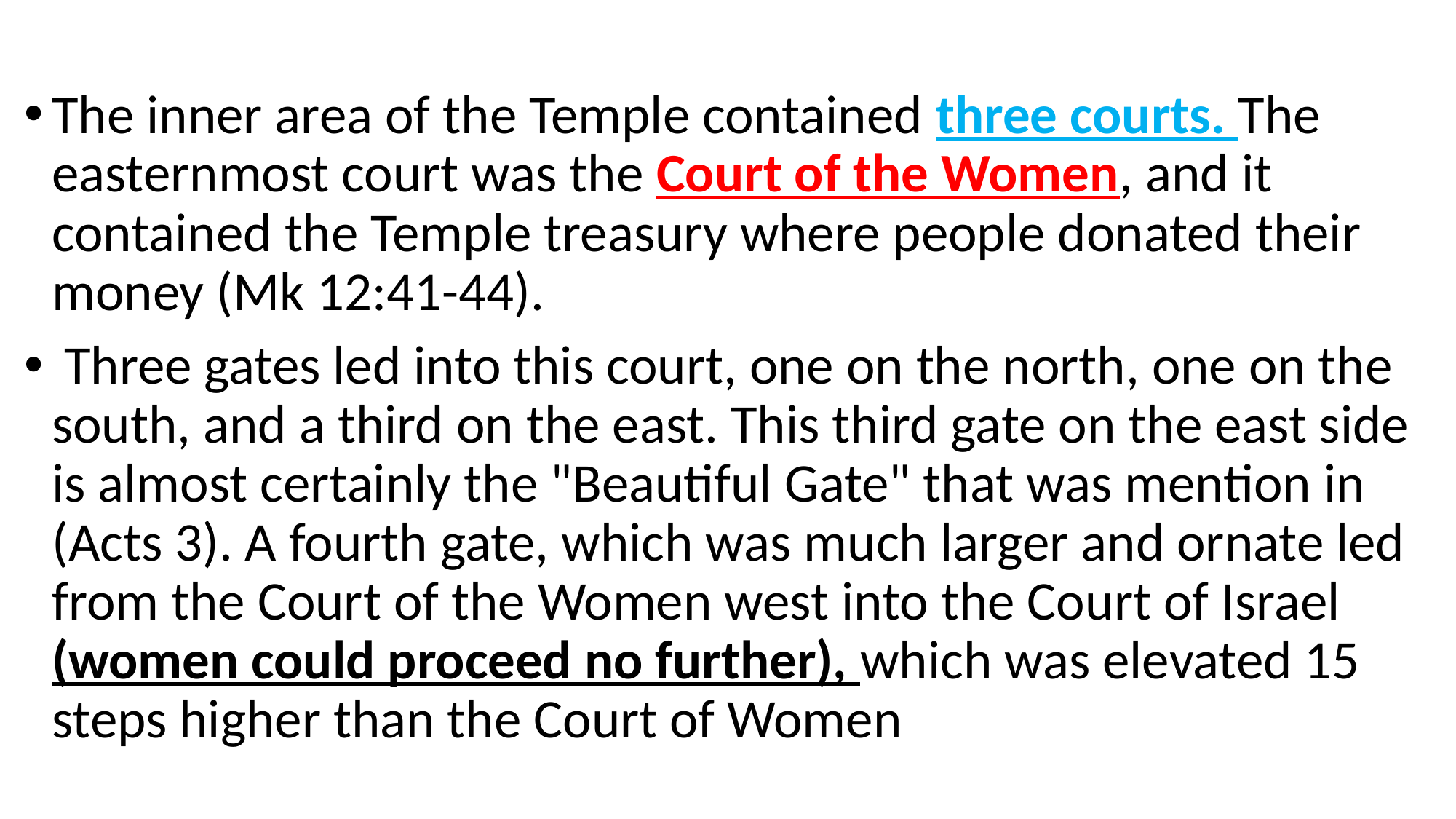

The inner area of the Temple contained three courts. The easternmost court was the Court of the Women, and it contained the Temple treasury where people donated their money (Mk 12:41-44).
 Three gates led into this court, one on the north, one on the south, and a third on the east. This third gate on the east side is almost certainly the "Beautiful Gate" that was mention in (Acts 3). A fourth gate, which was much larger and ornate led from the Court of the Women west into the Court of Israel (women could proceed no further), which was elevated 15 steps higher than the Court of Women